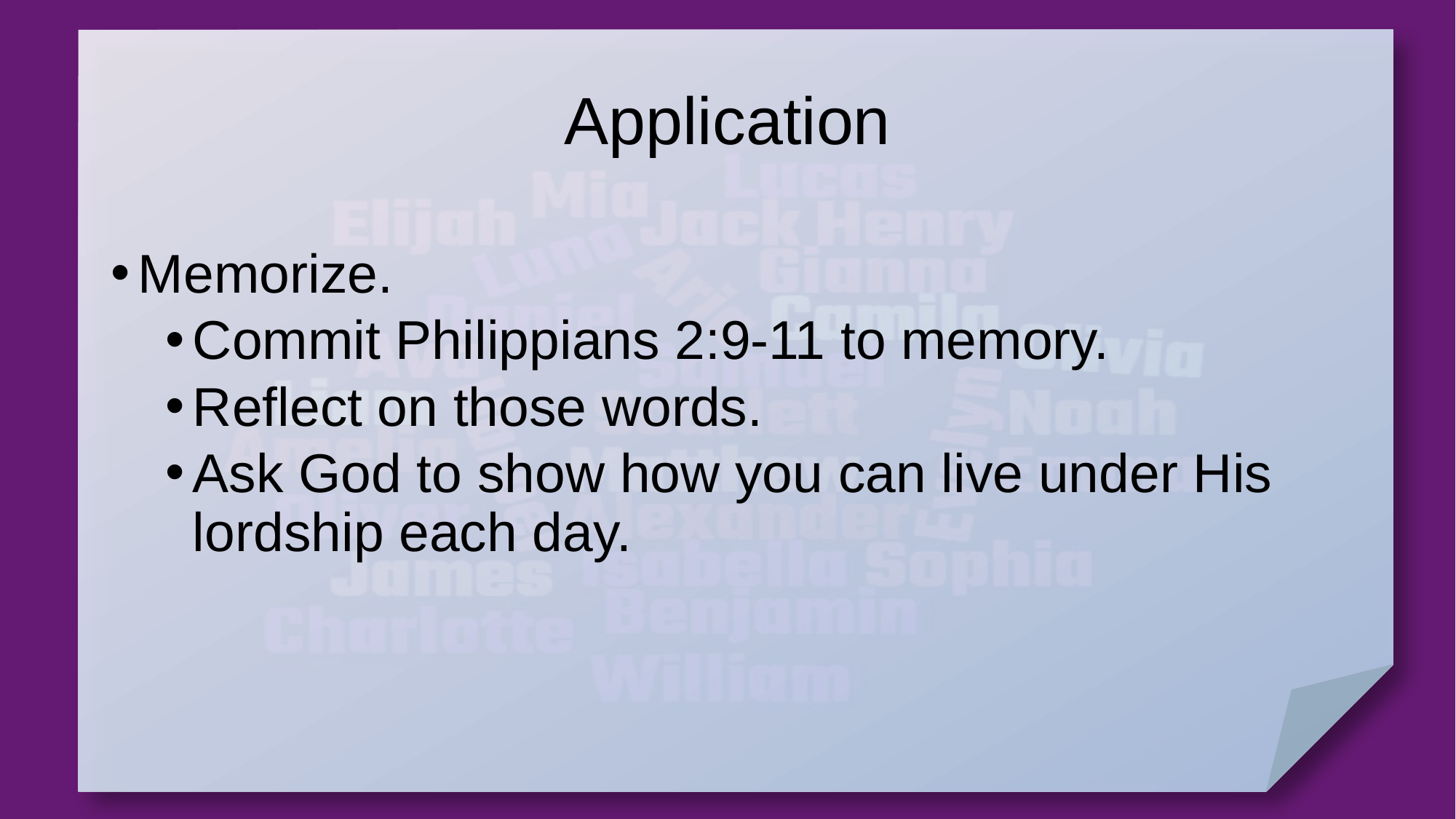

# Application
Memorize.
Commit Philippians 2:9-11 to memory.
Reflect on those words.
Ask God to show how you can live under His lordship each day.